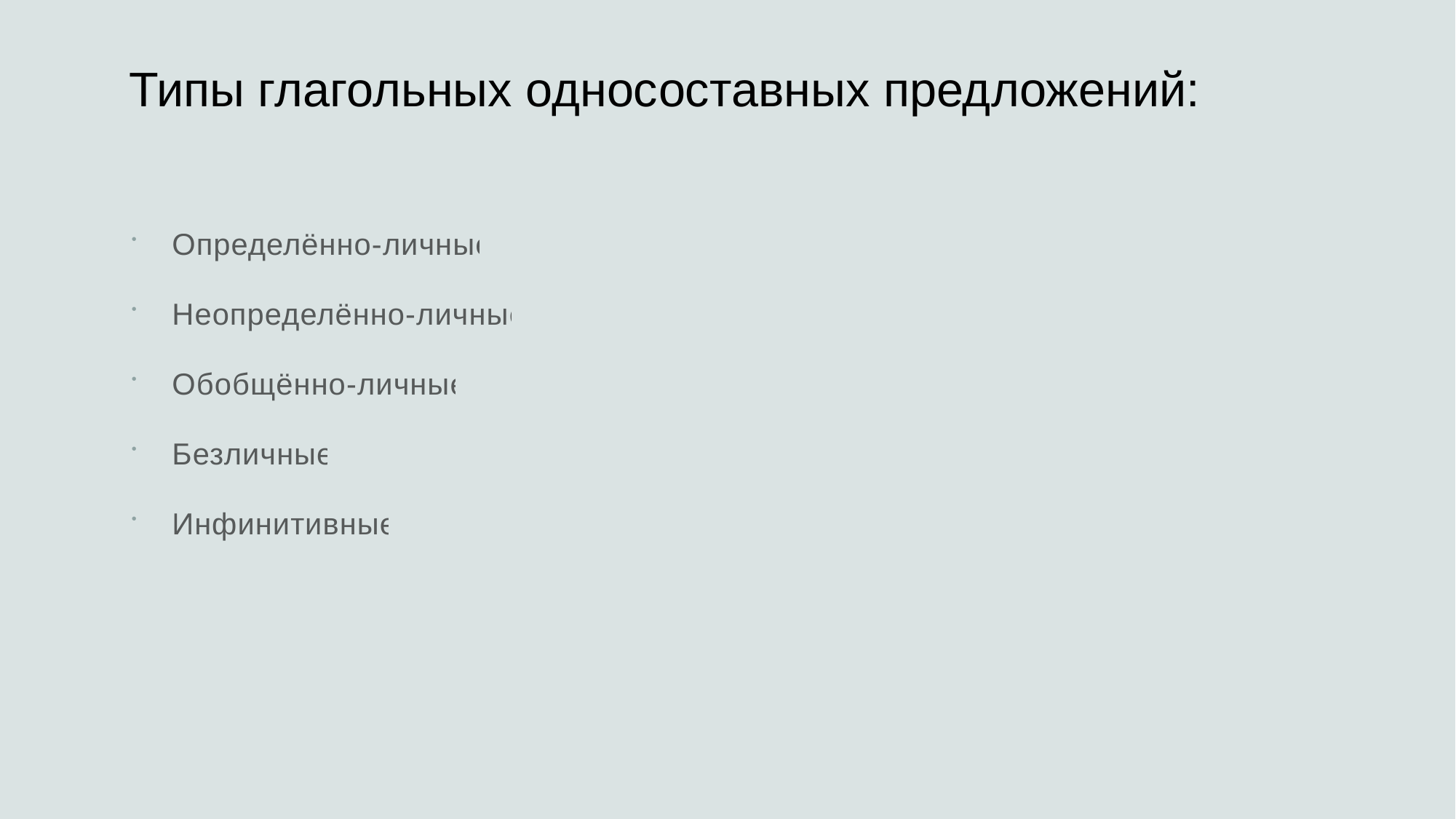

# Типы глагольных односоставных предложений:
Определённо-личные
Неопределённо-личные
Обобщённо-личные
Безличные
Инфинитивные